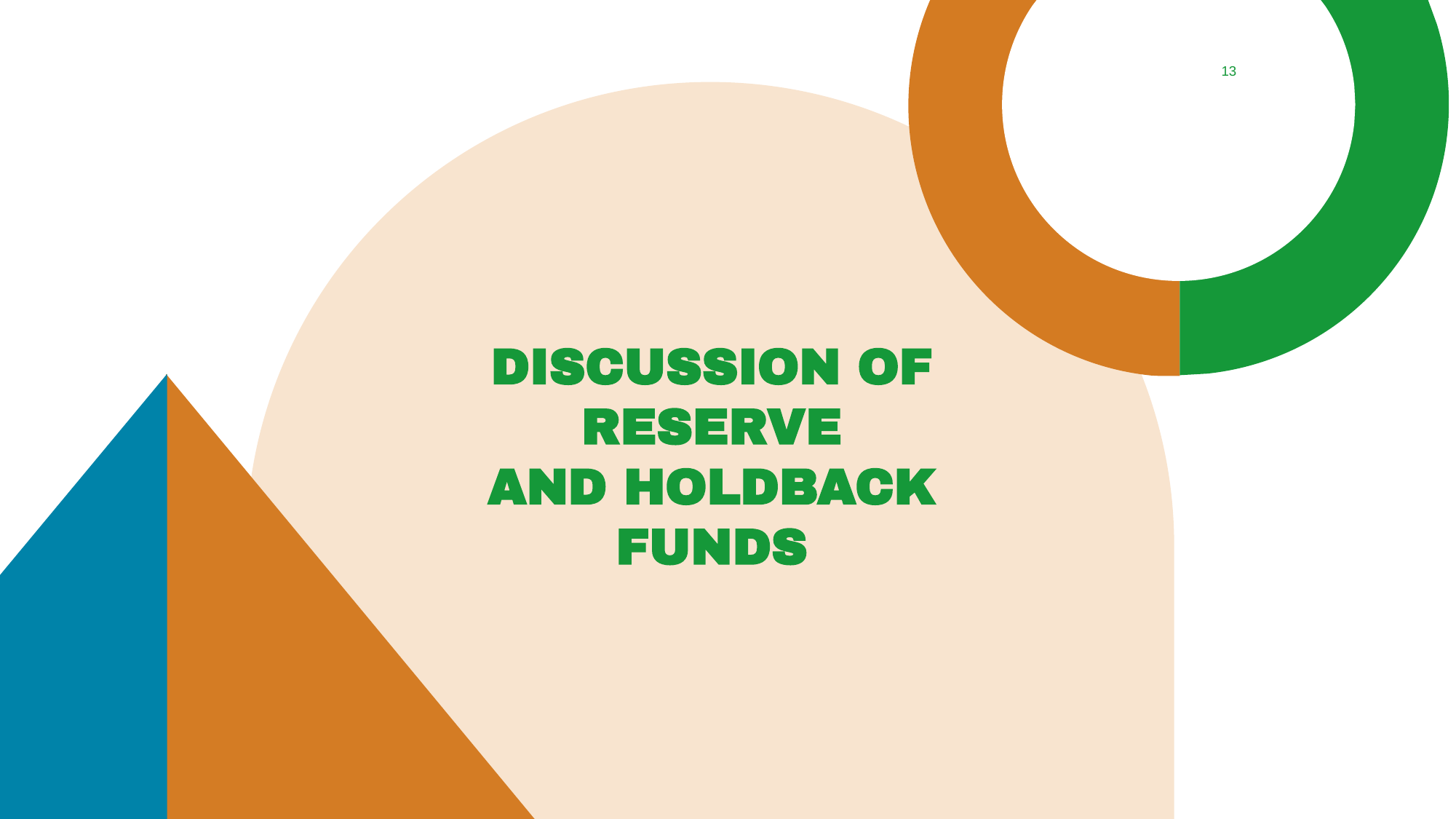

13
# DISCUSSION OF RESERVE AND HOLDBACK FUNDS